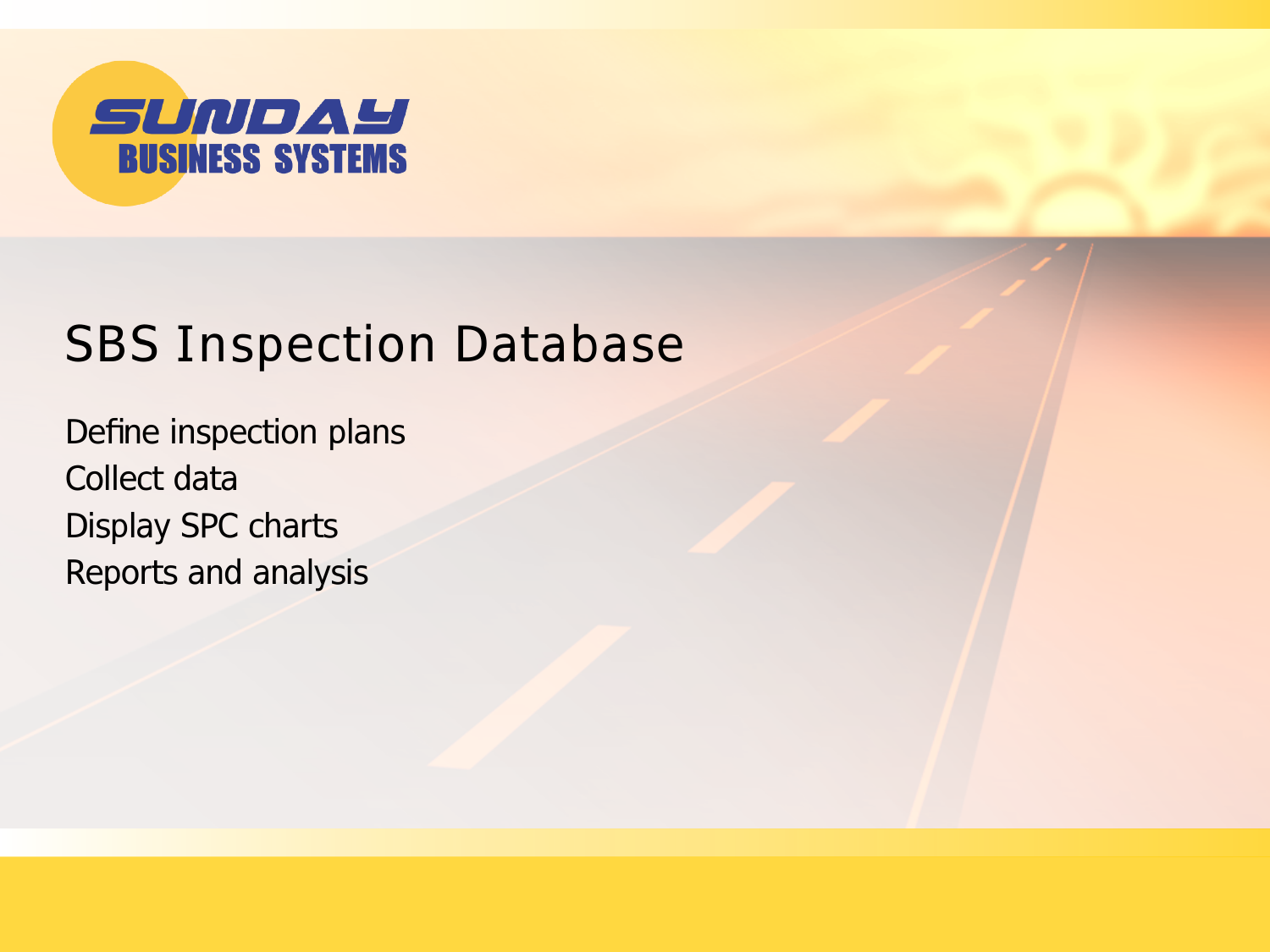

# SBS Inspection Database
Define inspection plans
Collect data
Display SPC charts
Reports and analysis